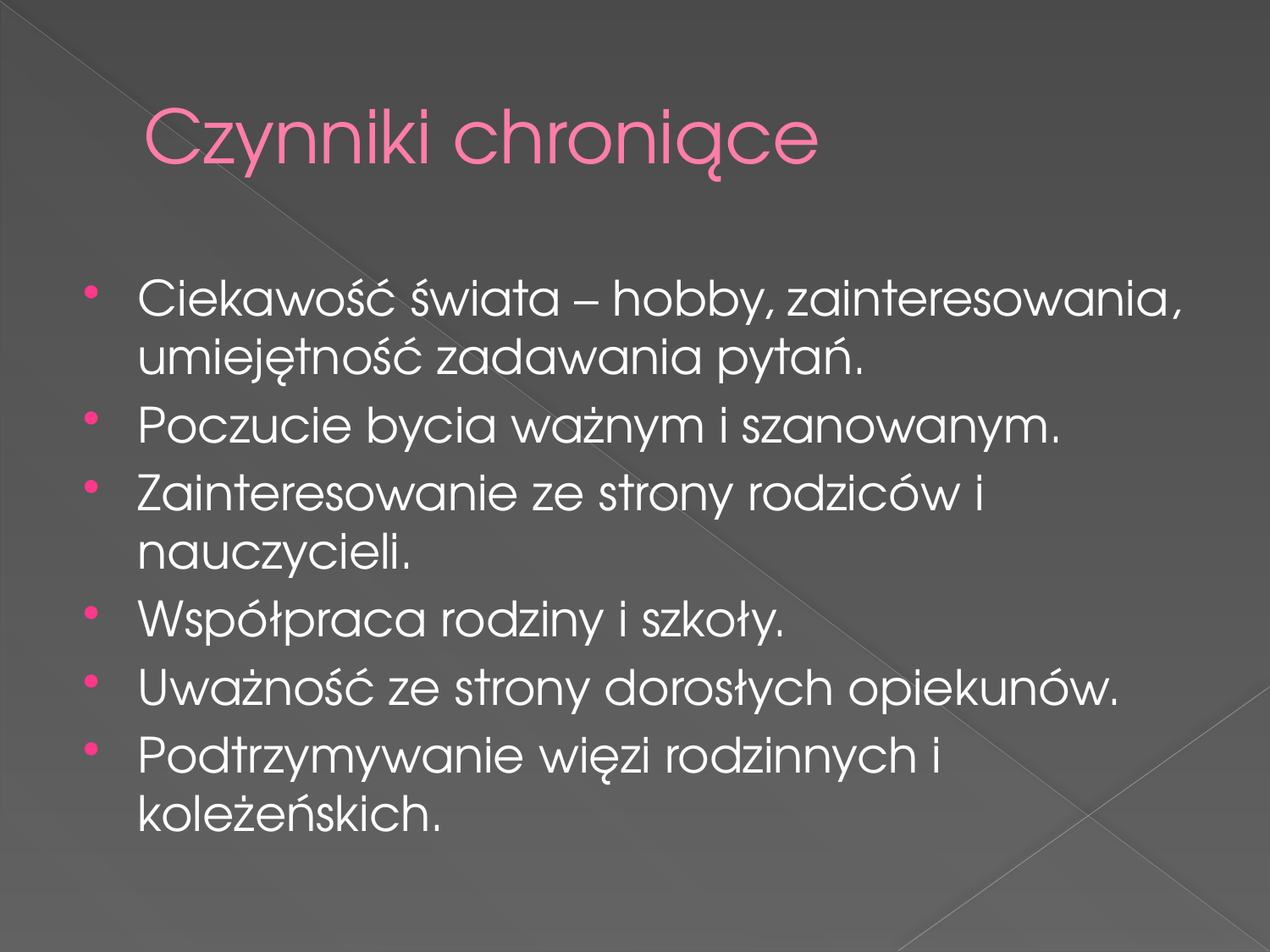

# Czynniki chroniące
Ciekawość świata – hobby, zainteresowania, umiejętność zadawania pytań.
Poczucie bycia ważnym i szanowanym.
Zainteresowanie ze strony rodziców i nauczycieli.
Współpraca rodziny i szkoły.
Uważność ze strony dorosłych opiekunów.
Podtrzymywanie więzi rodzinnych i koleżeńskich.